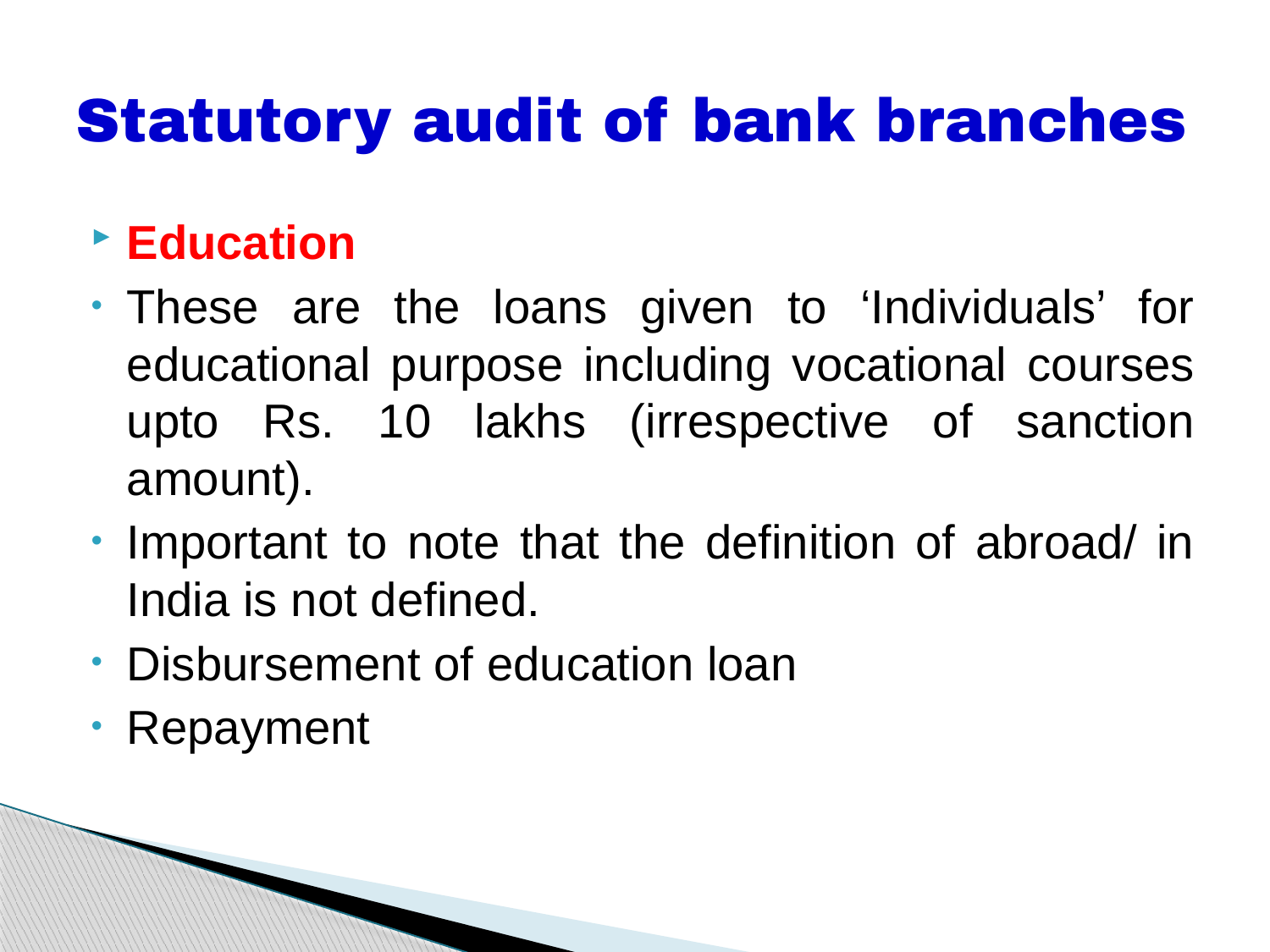

# Statutory audit of bank branches
Education
These are the loans given to ‘Individuals’ for educational purpose including vocational courses upto Rs. 10 lakhs (irrespective of sanction amount).
Important to note that the definition of abroad/ in India is not defined.
Disbursement of education loan
Repayment